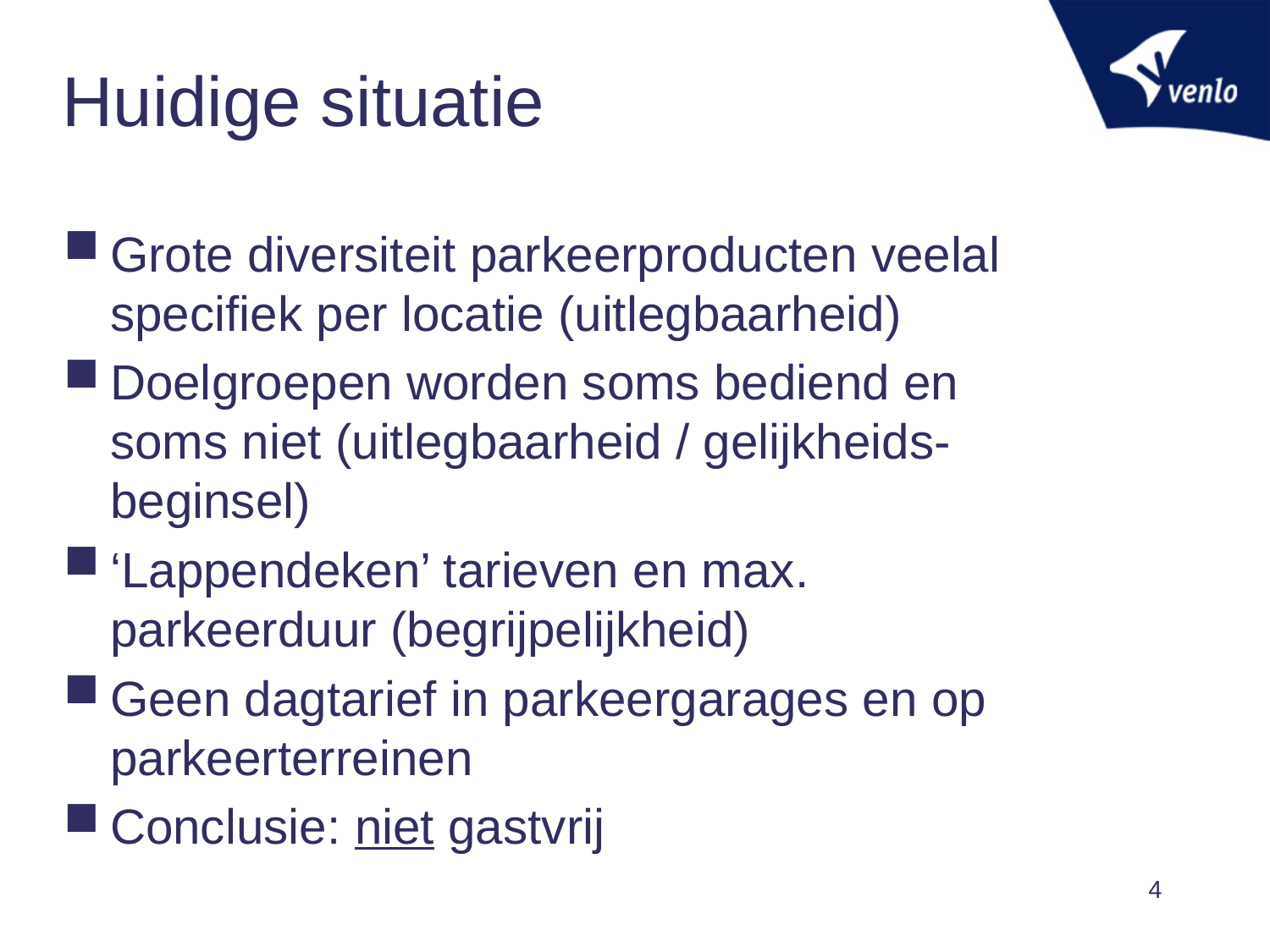

# Huidige situatie
Grote diversiteit parkeerproducten veelal specifiek per locatie (uitlegbaarheid)
Doelgroepen worden soms bediend en soms niet (uitlegbaarheid / gelijkheids-beginsel)
‘Lappendeken’ tarieven en max. parkeerduur (begrijpelijkheid)
Geen dagtarief in parkeergarages en op  parkeerterreinen
Conclusie: niet gastvrij

4